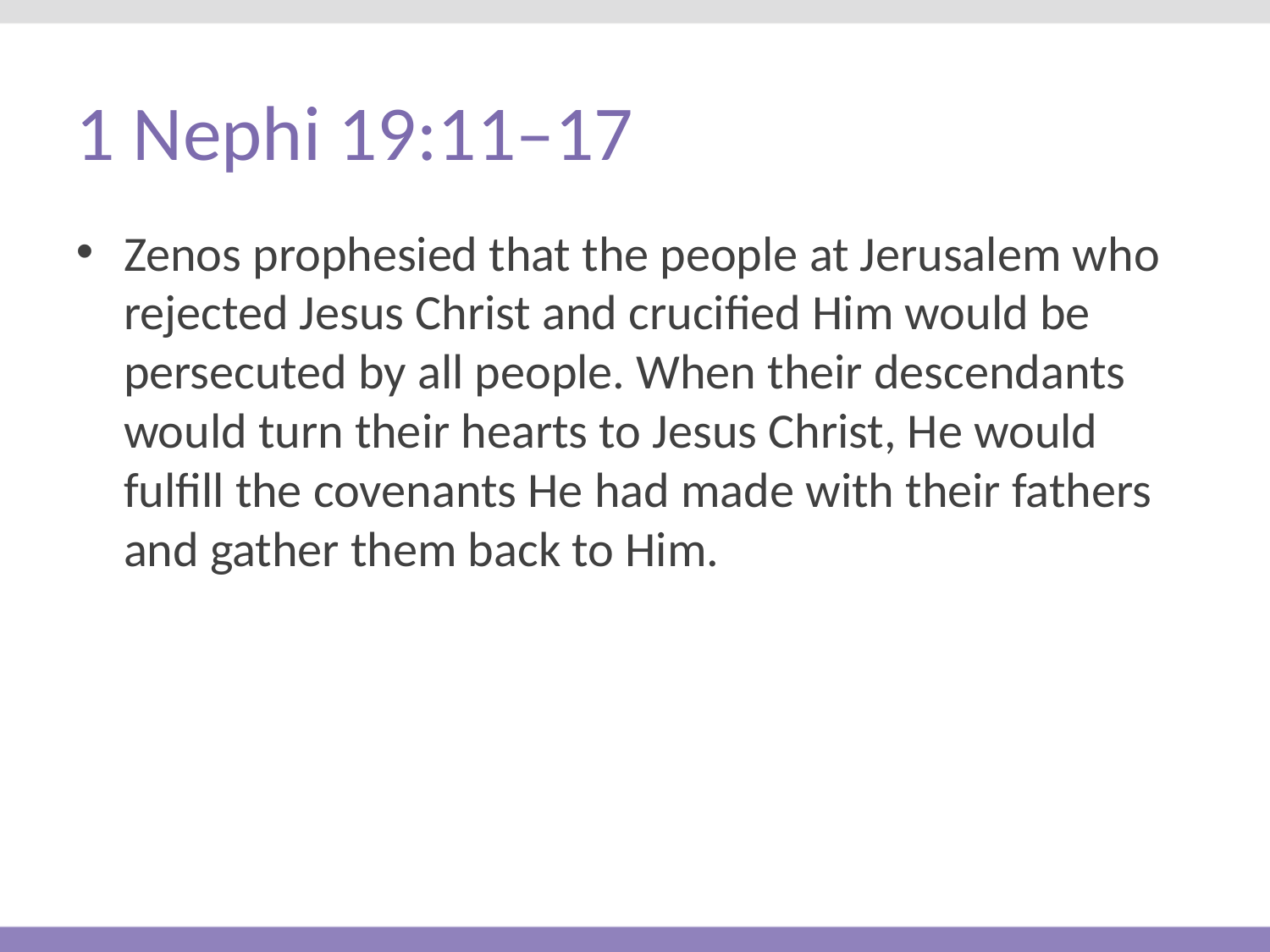

# 1 Nephi 19:11–17
Zenos prophesied that the people at Jerusalem who rejected Jesus Christ and crucified Him would be persecuted by all people. When their descendants would turn their hearts to Jesus Christ, He would fulfill the covenants He had made with their fathers and gather them back to Him.